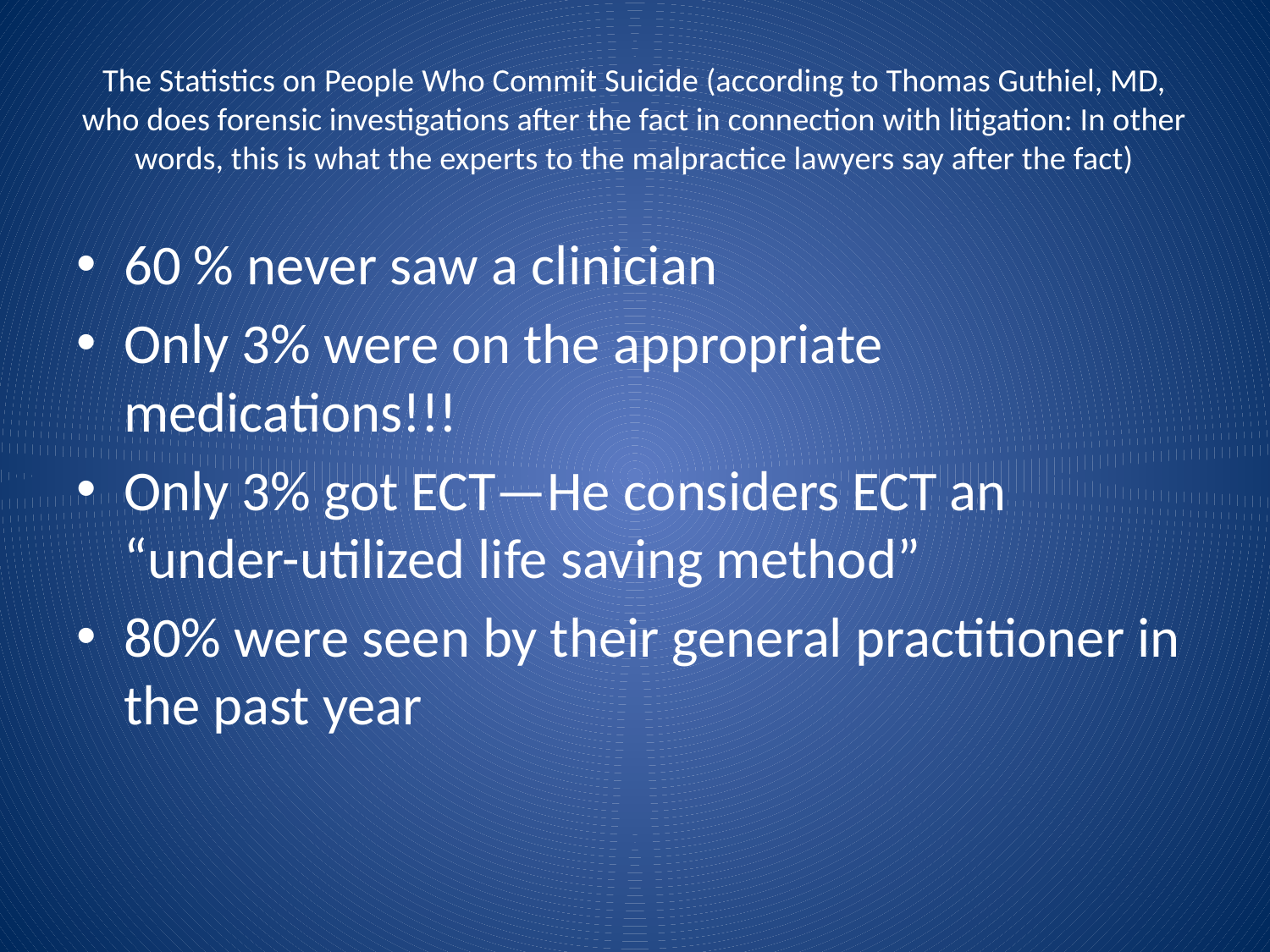

# The Statistics on People Who Commit Suicide (according to Thomas Guthiel, MD, who does forensic investigations after the fact in connection with litigation: In other words, this is what the experts to the malpractice lawyers say after the fact)
60 % never saw a clinician
Only 3% were on the appropriate medications!!!
Only 3% got ECT—He considers ECT an “under-utilized life saving method”
80% were seen by their general practitioner in the past year